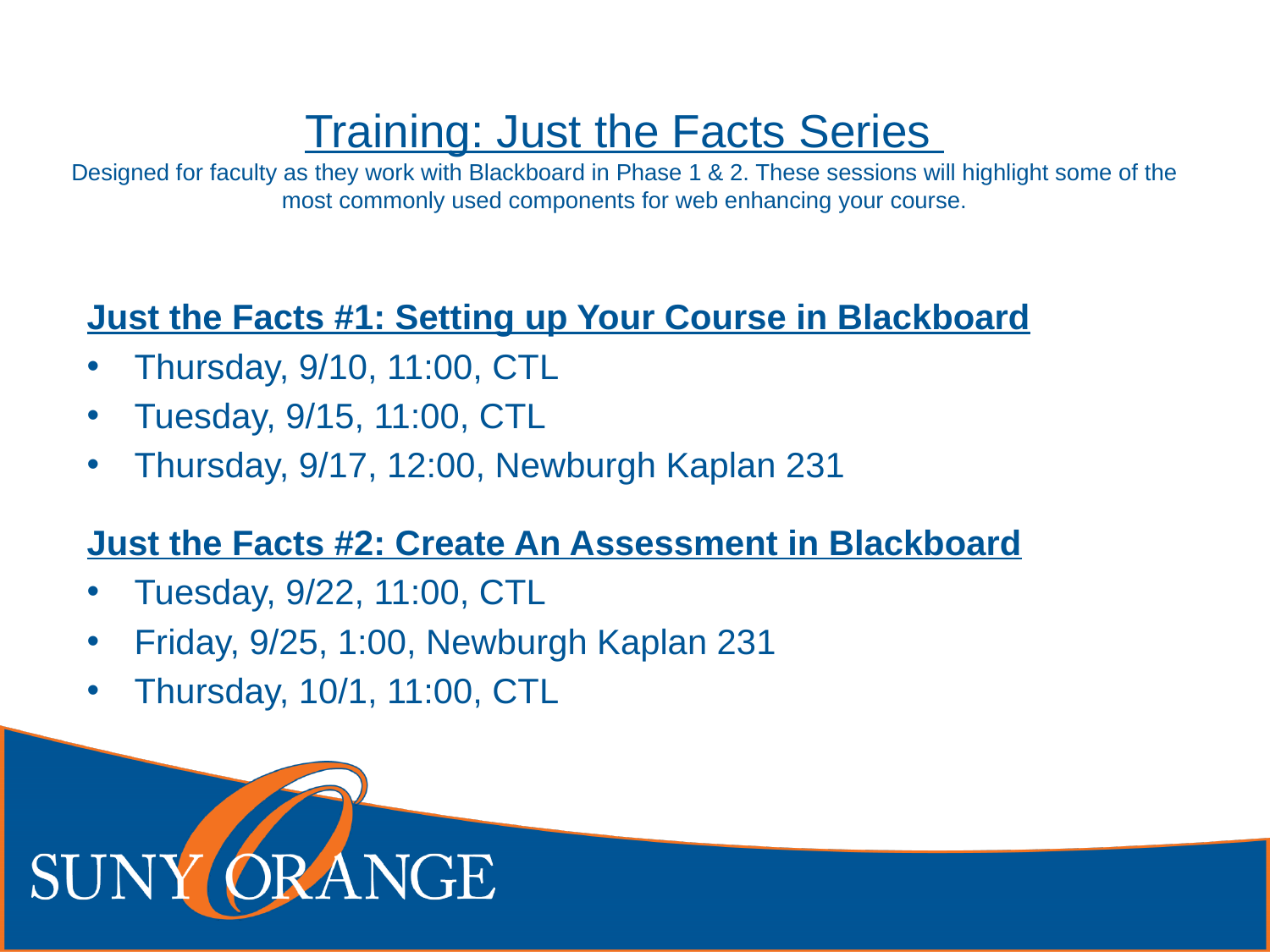

# Training: Just the Facts Series Designed for faculty as they work with Blackboard in Phase 1 & 2. These sessions will highlight some of the most commonly used components for web enhancing your course.

Just the Facts #1: Setting up Your Course in Blackboard
Thursday, 9/10, 11:00, CTL
Tuesday, 9/15, 11:00, CTL
Thursday, 9/17, 12:00, Newburgh Kaplan 231

Just the Facts #2: Create An Assessment in Blackboard
Tuesday, 9/22, 11:00, CTL
Friday, 9/25, 1:00, Newburgh Kaplan 231
Thursday, 10/1, 11:00, CTL